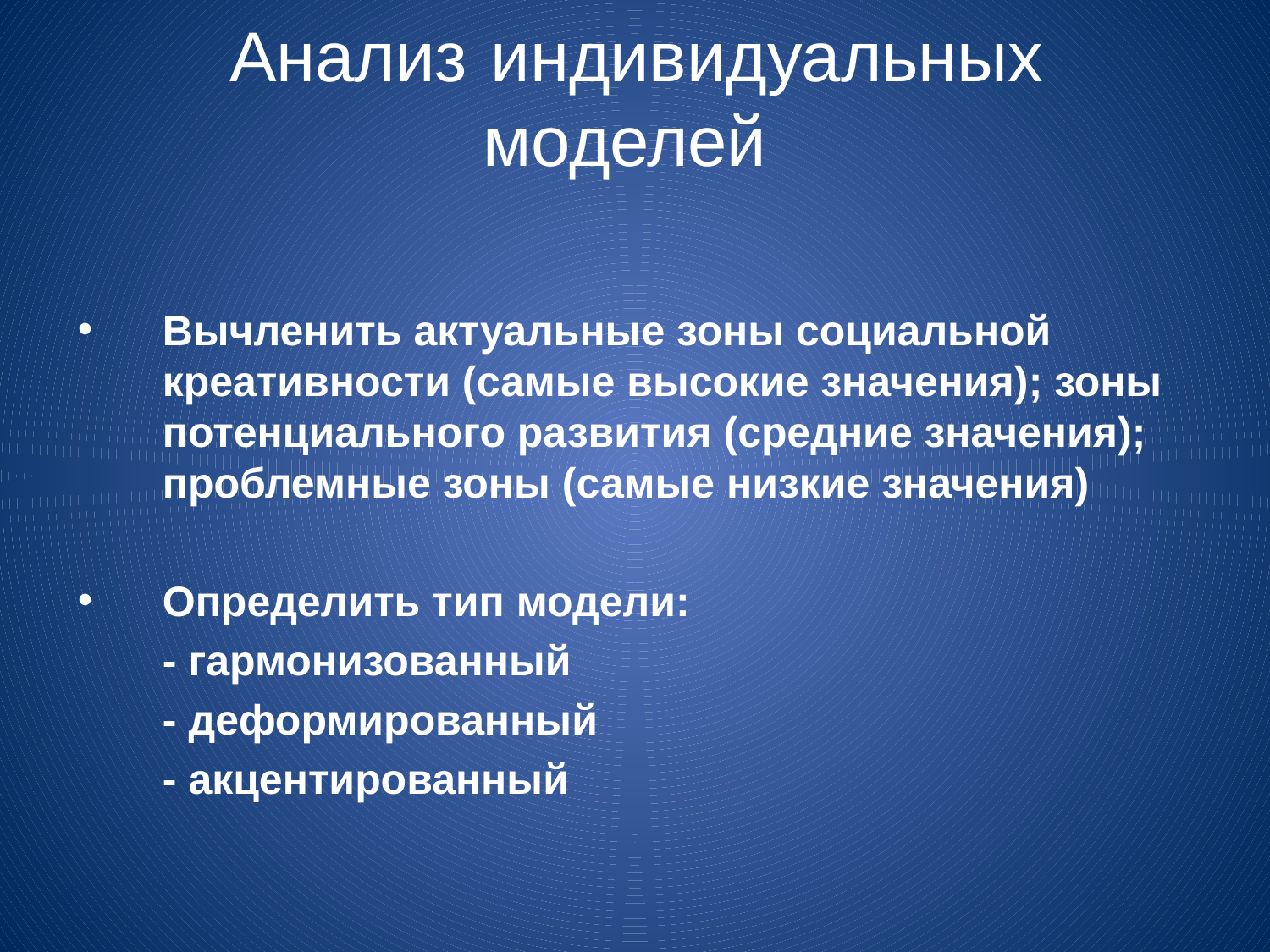

# Анализ индивидуальных моделей

Вычленить актуальные зоны социальной креативности (самые высокие значения); зоны потенциального развития (средние значения); проблемные зоны (самые низкие значения)

Определить тип модели:
	- гармонизованный
	- деформированный
	- акцентированный